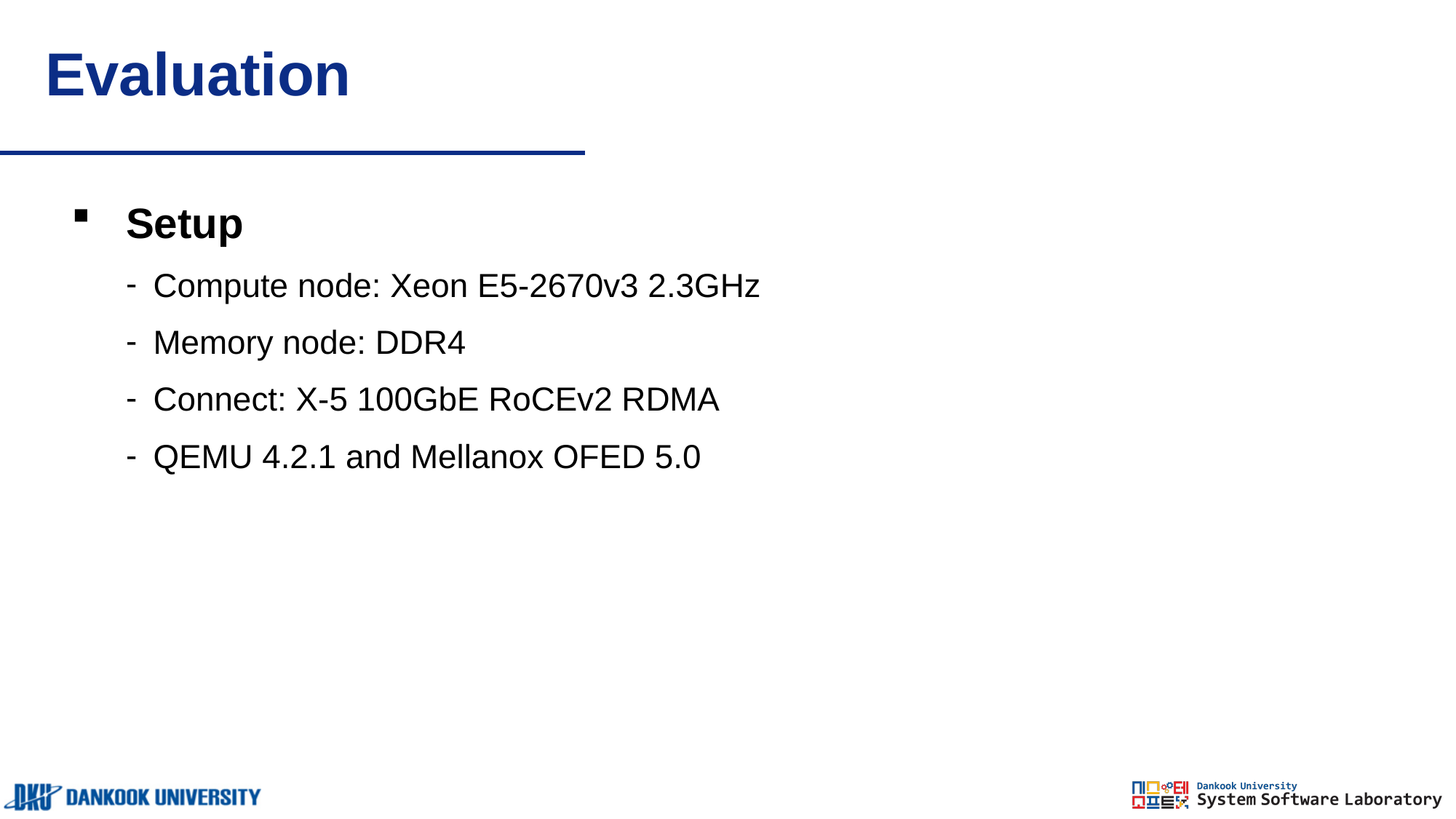

# Evaluation
Setup
Compute node: Xeon E5-2670v3 2.3GHz
Memory node: DDR4
Connect: X-5 100GbE RoCEv2 RDMA
QEMU 4.2.1 and Mellanox OFED 5.0